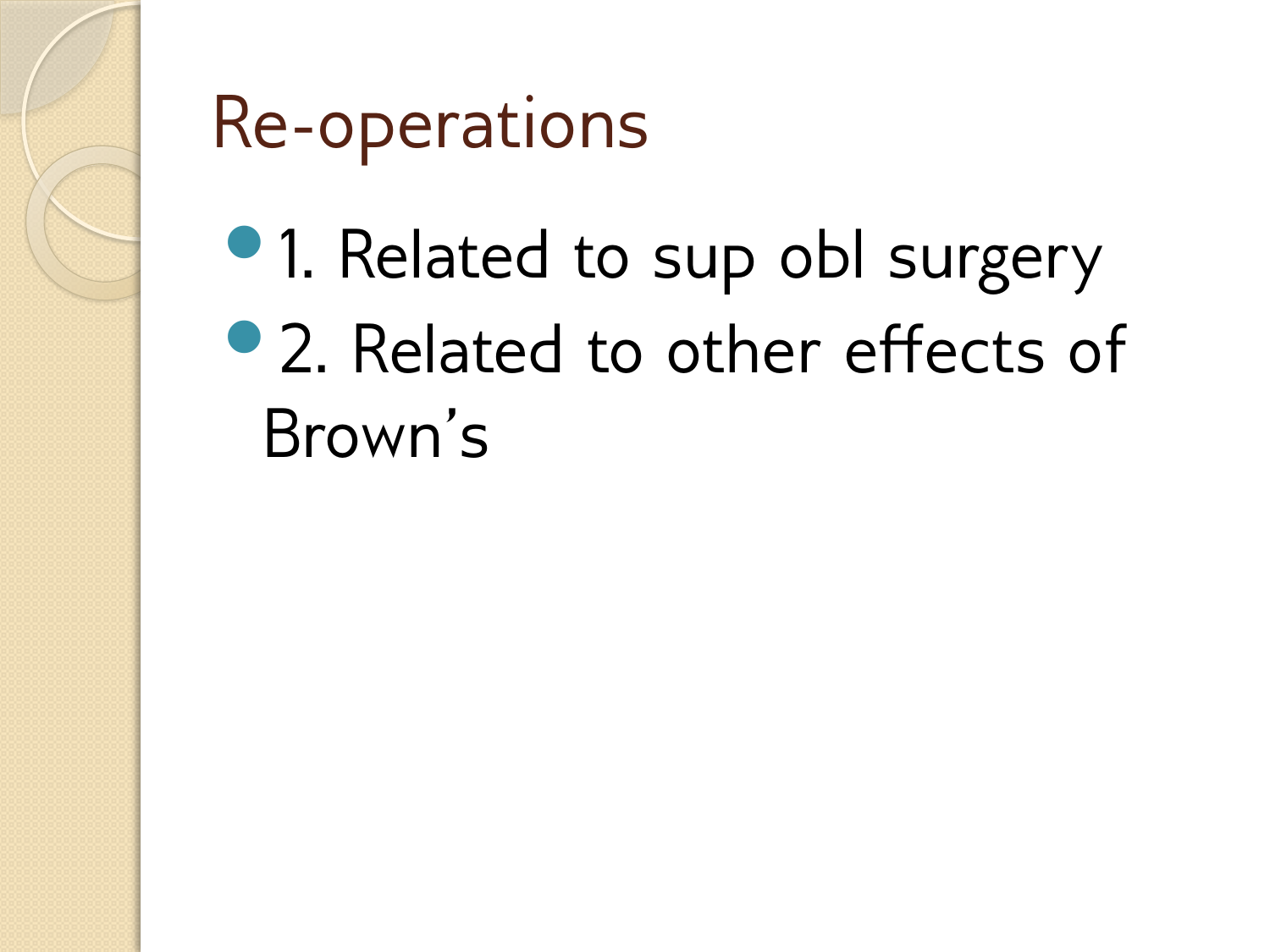

# Re-operations
1. Related to sup obl surgery
2. Related to other effects of Brown’s